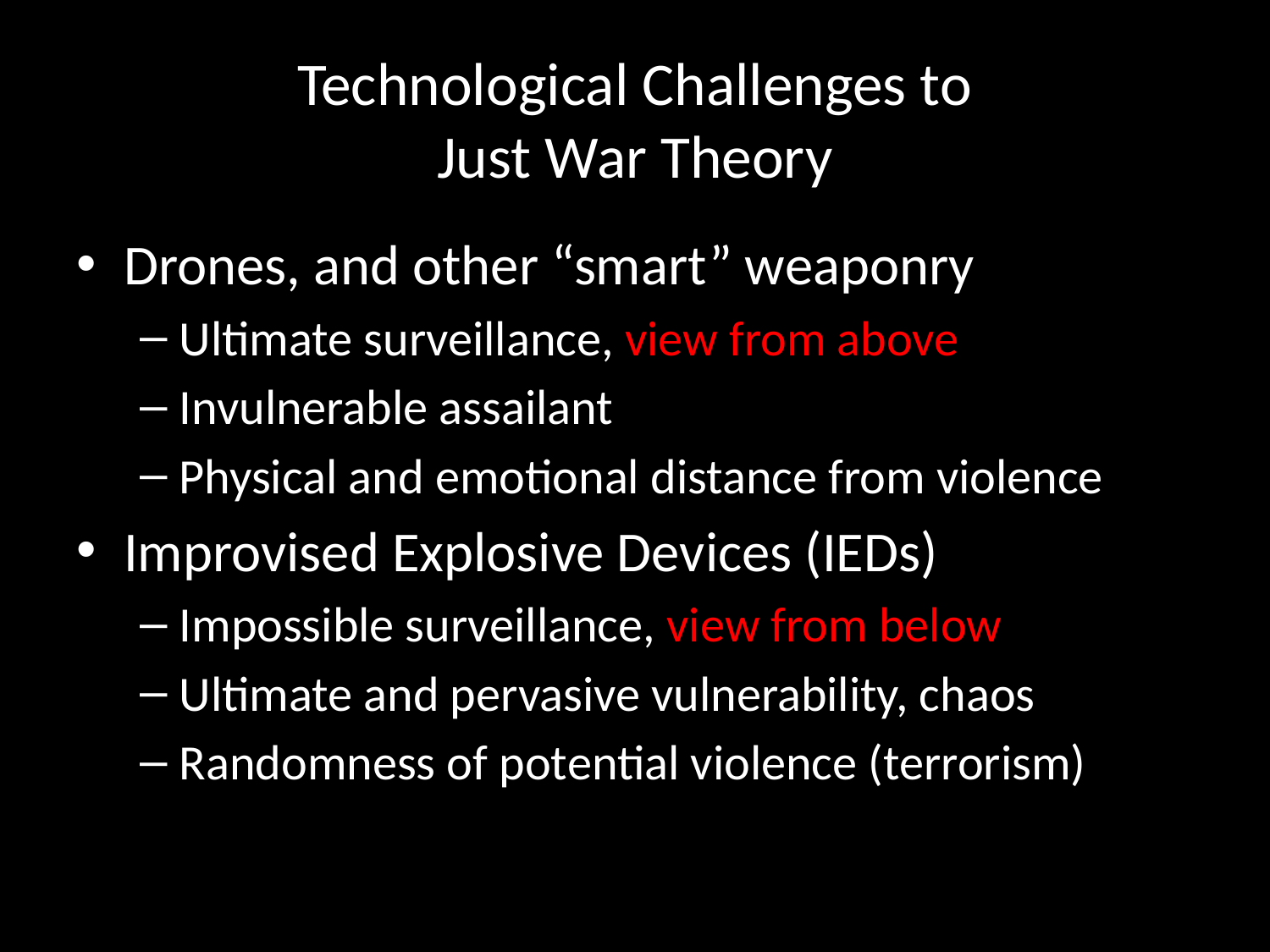

# Technological Challenges to Just War Theory
Drones, and other “smart” weaponry
Ultimate surveillance, view from above
Invulnerable assailant
Physical and emotional distance from violence
Improvised Explosive Devices (IEDs)
Impossible surveillance, view from below
Ultimate and pervasive vulnerability, chaos
Randomness of potential violence (terrorism)